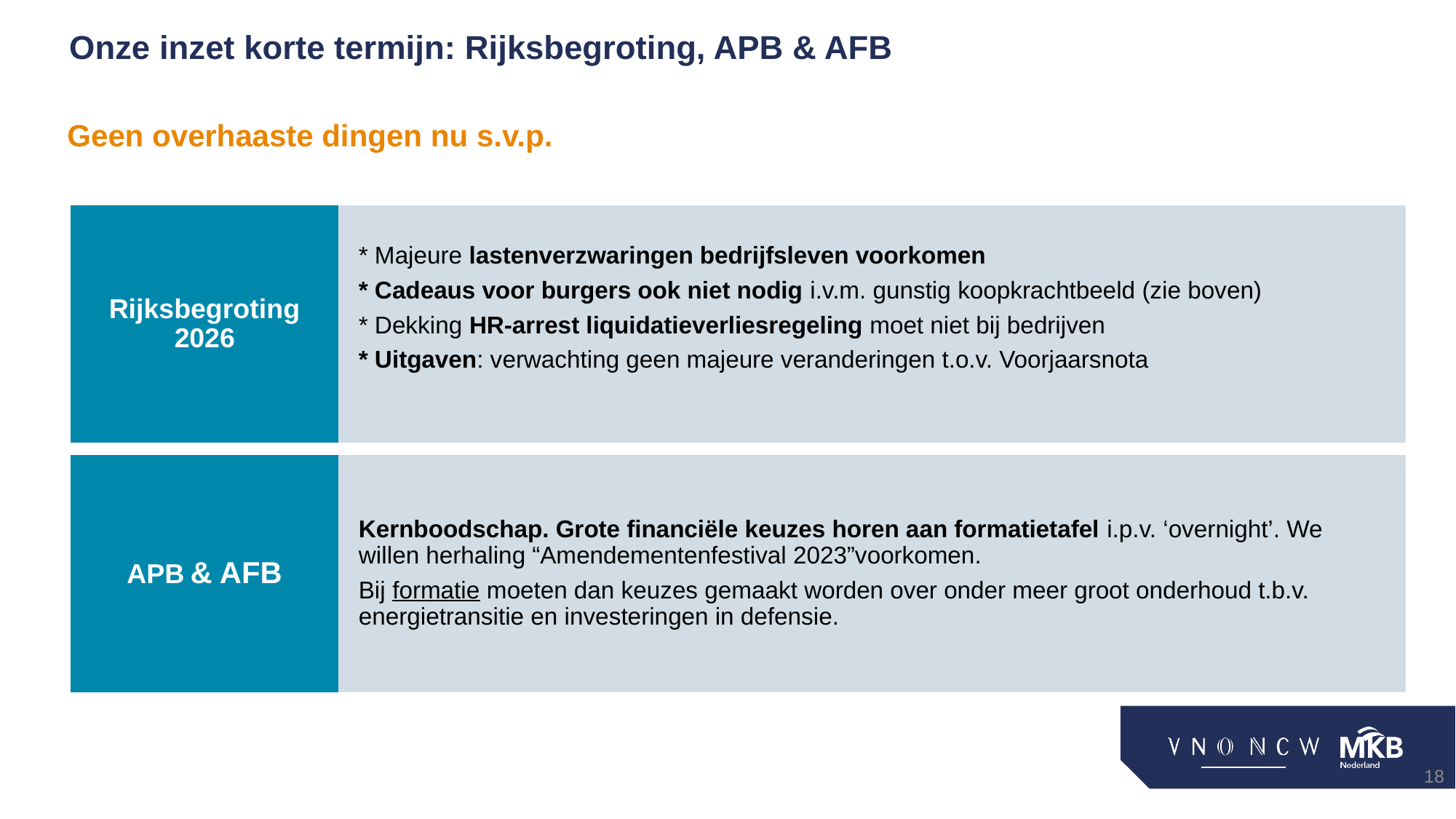

# Onze inzet korte termijn: Rijksbegroting, APB & AFB
Geen overhaaste dingen nu s.v.p.
* Majeure lastenverzwaringen bedrijfsleven voorkomen
* Cadeaus voor burgers ook niet nodig i.v.m. gunstig koopkrachtbeeld (zie boven)
* Dekking HR-arrest liquidatieverliesregeling moet niet bij bedrijven
* Uitgaven: verwachting geen majeure veranderingen t.o.v. Voorjaarsnota

Rijksbegroting 2026
Kernboodschap. Grote financiële keuzes horen aan formatietafel i.p.v. ‘overnight’. We willen herhaling “Amendementenfestival 2023”voorkomen.
Bij formatie moeten dan keuzes gemaakt worden over onder meer groot onderhoud t.b.v. energietransitie en investeringen in defensie.
APB & AFB
18